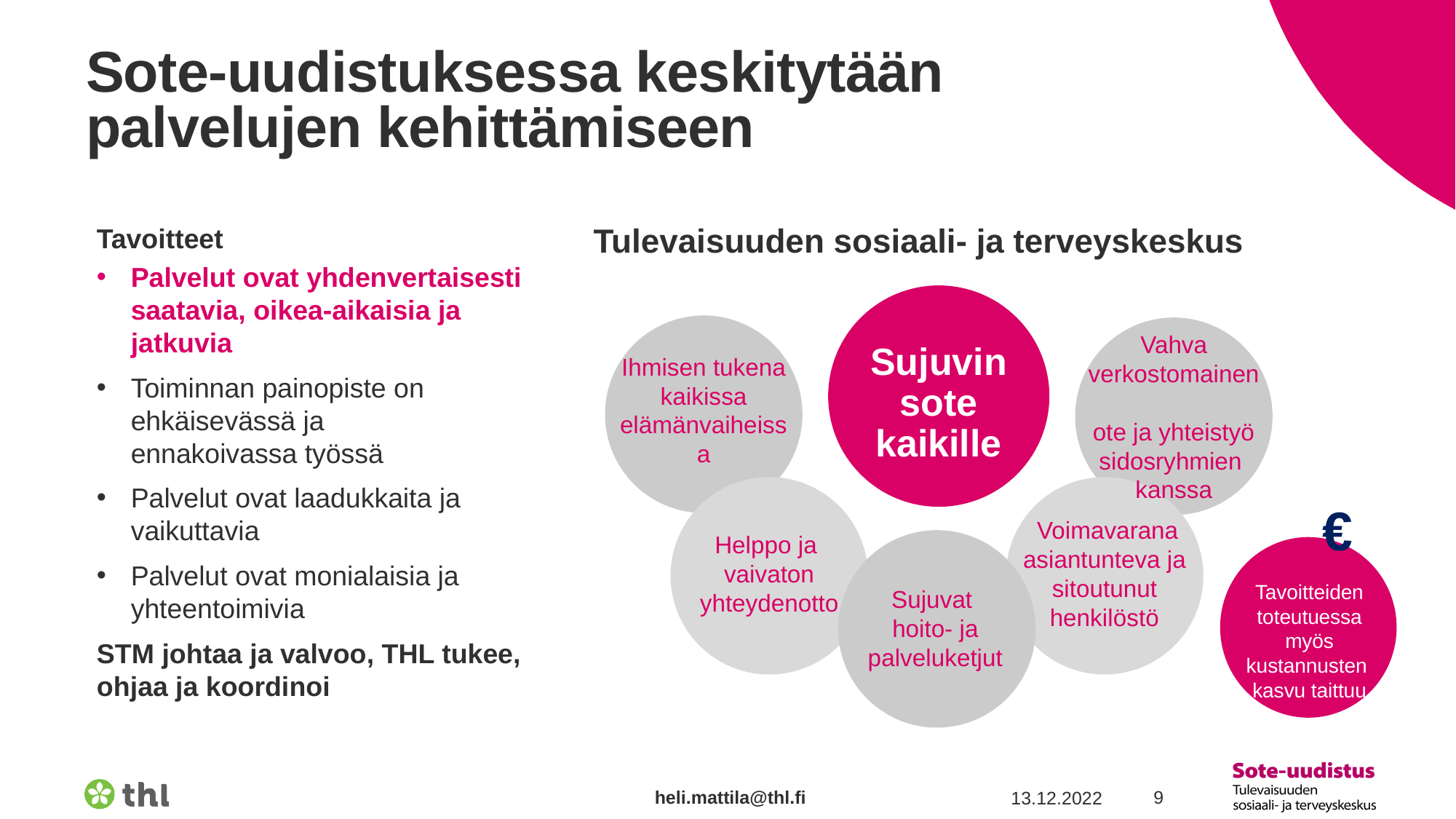

# Sote-uudistuksessa keskitytään palvelujen kehittämiseen
Tavoitteet
Palvelut ovat yhdenvertaisesti saatavia, oikea-aikaisia ja jatkuvia
Toiminnan painopiste on ehkäisevässä ja
ennakoivassa työssä
Palvelut ovat laadukkaita ja vaikuttavia
Palvelut ovat monialaisia ja yhteentoimivia
STM johtaa ja valvoo, THL tukee, ohjaa ja koordinoi

Tulevaisuuden sosiaali- ja terveyskeskus

Ihmisen tukena kaikissa elämänvaiheissa
Sujuvin
sote
kaikille
Vahva verkostomainen
ote ja yhteistyö sidosryhmien
kanssa

 Voimavarana asiantunteva ja sitoutunut henkilöstö
Helppo ja
vaivaton yhteydenotto

Sujuvat
hoito- ja palveluketjut
€

Tavoitteiden toteutuessa myös kustannusten
kasvu taittuu
heli.mattila@thl.fi
9
13.12.2022